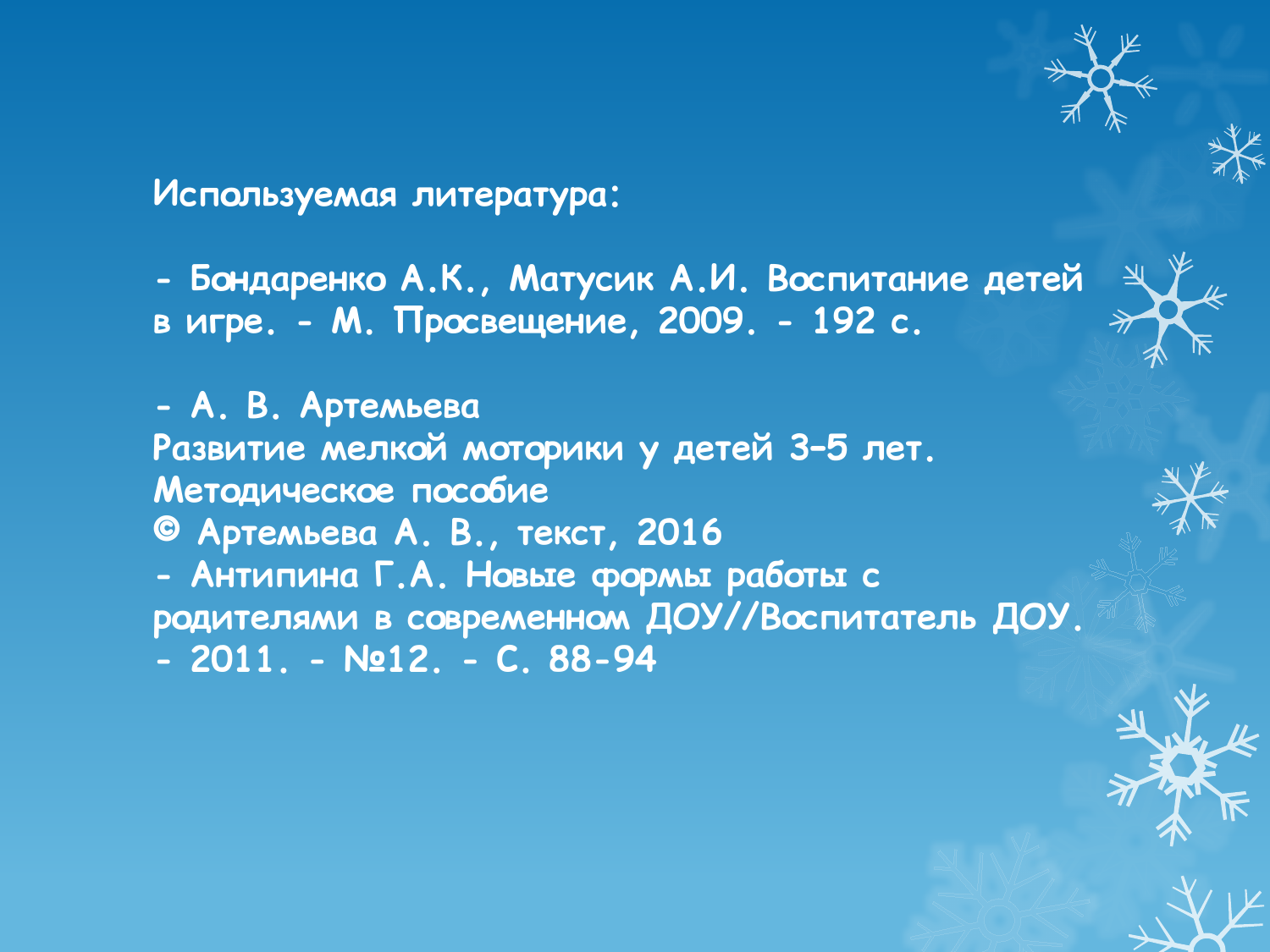

# Используемая литература: - Бондаренко А.К., Матусик А.И. Воспитание детей в игре. - М. Просвещение, 2009. - 192 с. - А. В. Артемьева Развитие мелкой моторики у детей 3–5 лет. Методическое пособие © Артемьева А. В., текст, 2016 - Антипина Г.А. Новые формы работы с родителями в современном ДОУ//Воспитатель ДОУ. - 2011. - №12. - С. 88-94